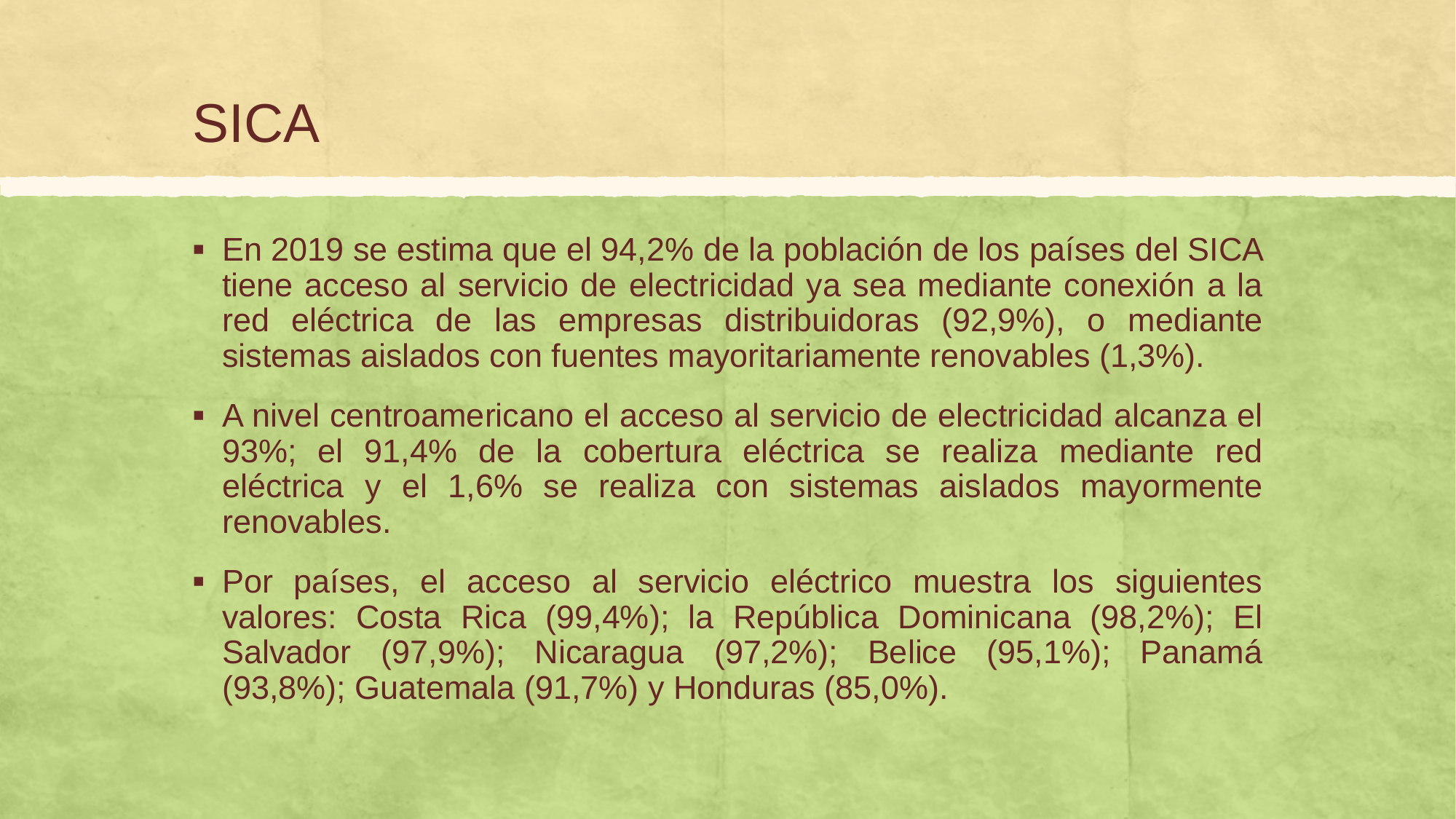

# SICA
En 2019 se estima que el 94,2% de la población de los países del SICA tiene acceso al servicio de electricidad ya sea mediante conexión a la red eléctrica de las empresas distribuidoras (92,9%), o mediante sistemas aislados con fuentes mayoritariamente renovables (1,3%).
A nivel centroamericano el acceso al servicio de electricidad alcanza el 93%; el 91,4% de la cobertura eléctrica se realiza mediante red eléctrica y el 1,6% se realiza con sistemas aislados mayormente renovables.
Por países, el acceso al servicio eléctrico muestra los siguientes valores: Costa Rica (99,4%); la República Dominicana (98,2%); El Salvador (97,9%); Nicaragua (97,2%); Belice (95,1%); Panamá (93,8%); Guatemala (91,7%) y Honduras (85,0%).